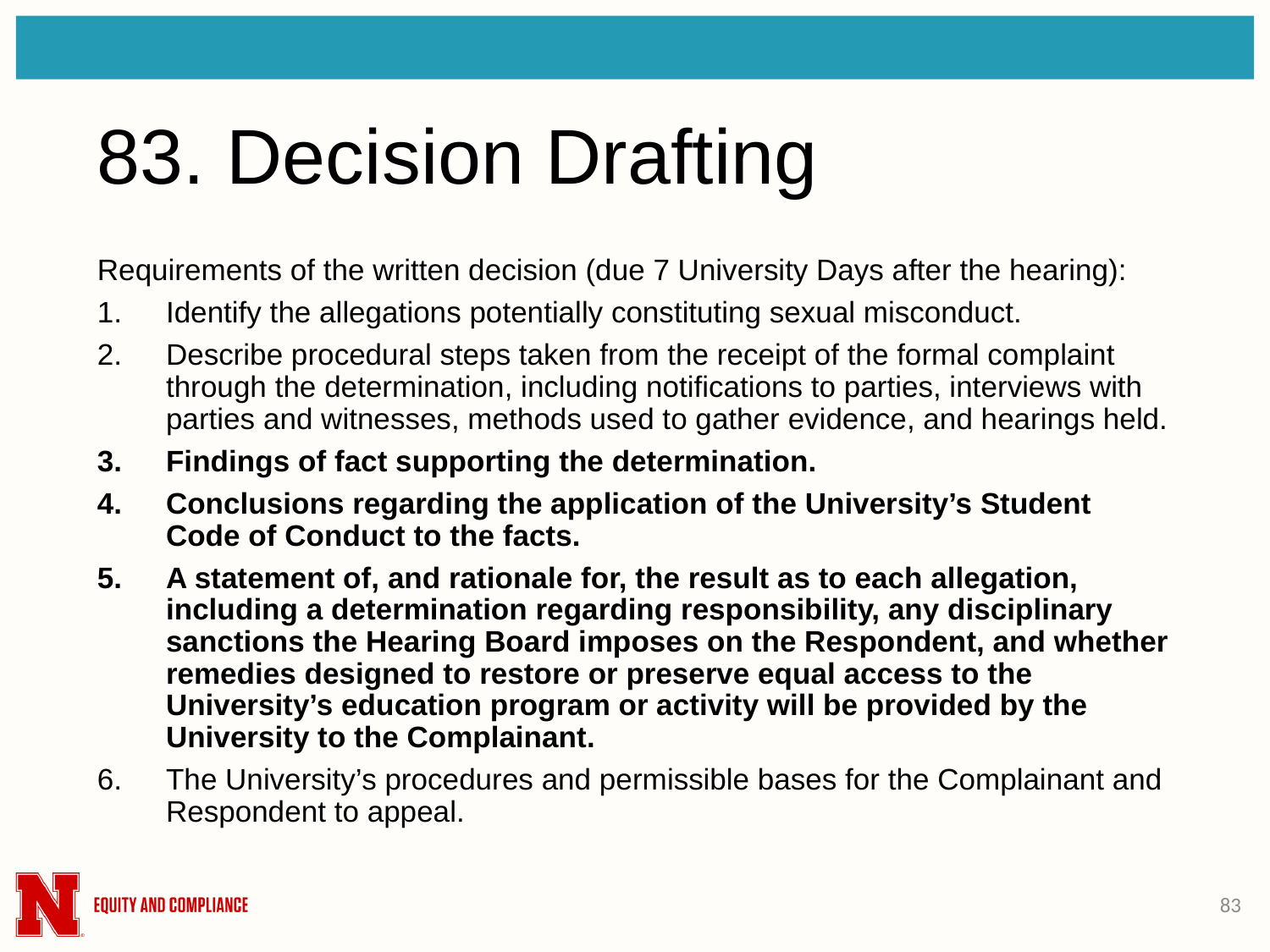

# 83. Decision Drafting
Requirements of the written decision (due 7 University Days after the hearing):
Identify the allegations potentially constituting sexual misconduct.
Describe procedural steps taken from the receipt of the formal complaint through the determination, including notifications to parties, interviews with parties and witnesses, methods used to gather evidence, and hearings held.
Findings of fact supporting the determination.
Conclusions regarding the application of the University’s Student Code of Conduct to the facts.
A statement of, and rationale for, the result as to each allegation, including a determination regarding responsibility, any disciplinary sanctions the Hearing Board imposes on the Respondent, and whether remedies designed to restore or preserve equal access to the University’s education program or activity will be provided by the University to the Complainant.
The University’s procedures and permissible bases for the Complainant and Respondent to appeal.

83